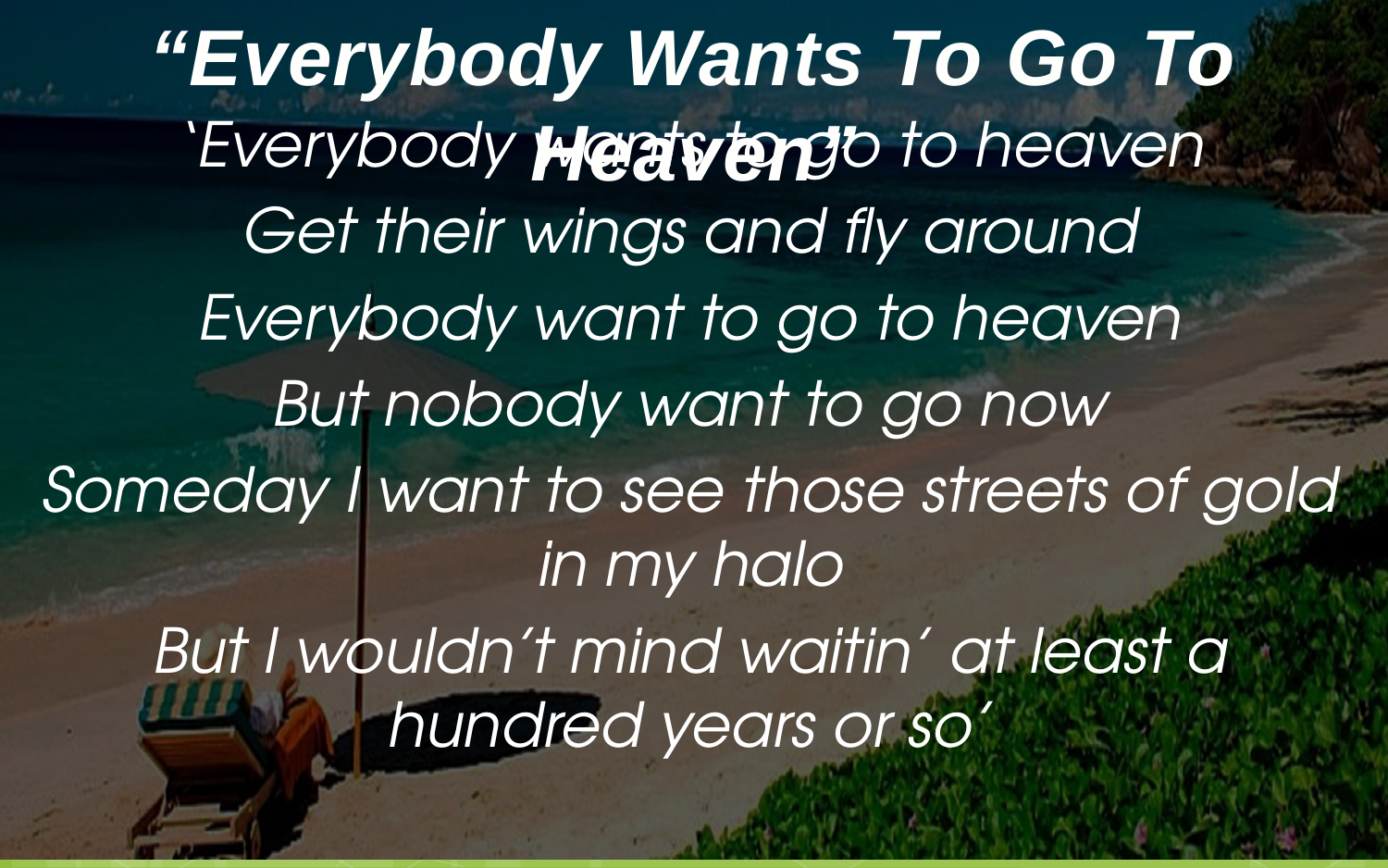

“Everybody Wants To Go To Heaven”
‘Everybody wants to go to heaven
Get their wings and fly around
Everybody want to go to heaven
But nobody want to go now
Someday I want to see those streets of gold in my halo
But I wouldn’t mind waitin’ at least a hundred years or so’